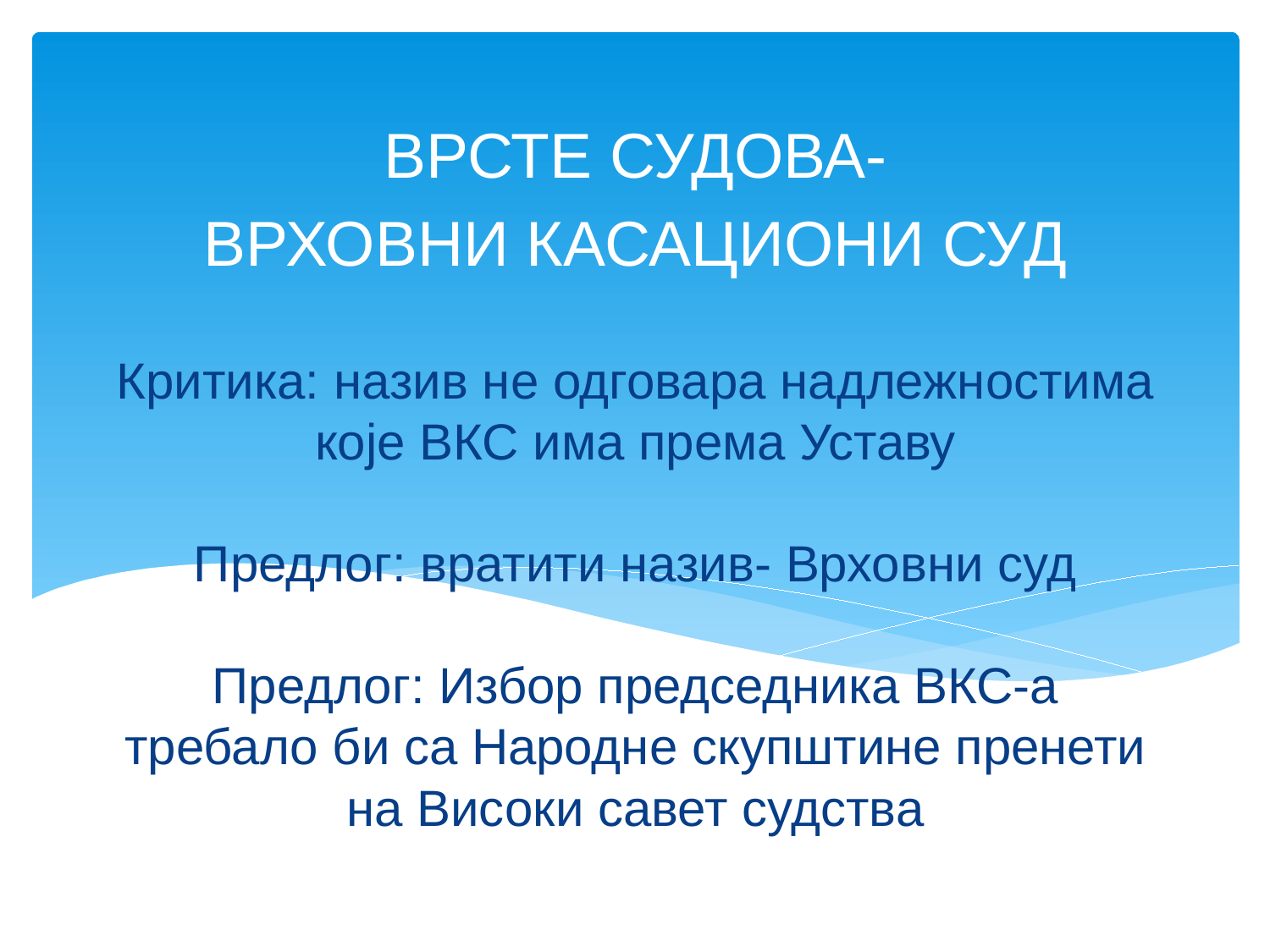

ВРСТЕ СУДОВА-
ВРХОВНИ КАСАЦИОНИ СУД
# Критика: назив не одговара надлежностима које ВКС има према Уставу Предлог: вратити назив- Врховни суд Предлог: Избор председника ВКС-а требало би са Народне скупштине пренети на Високи савет судства